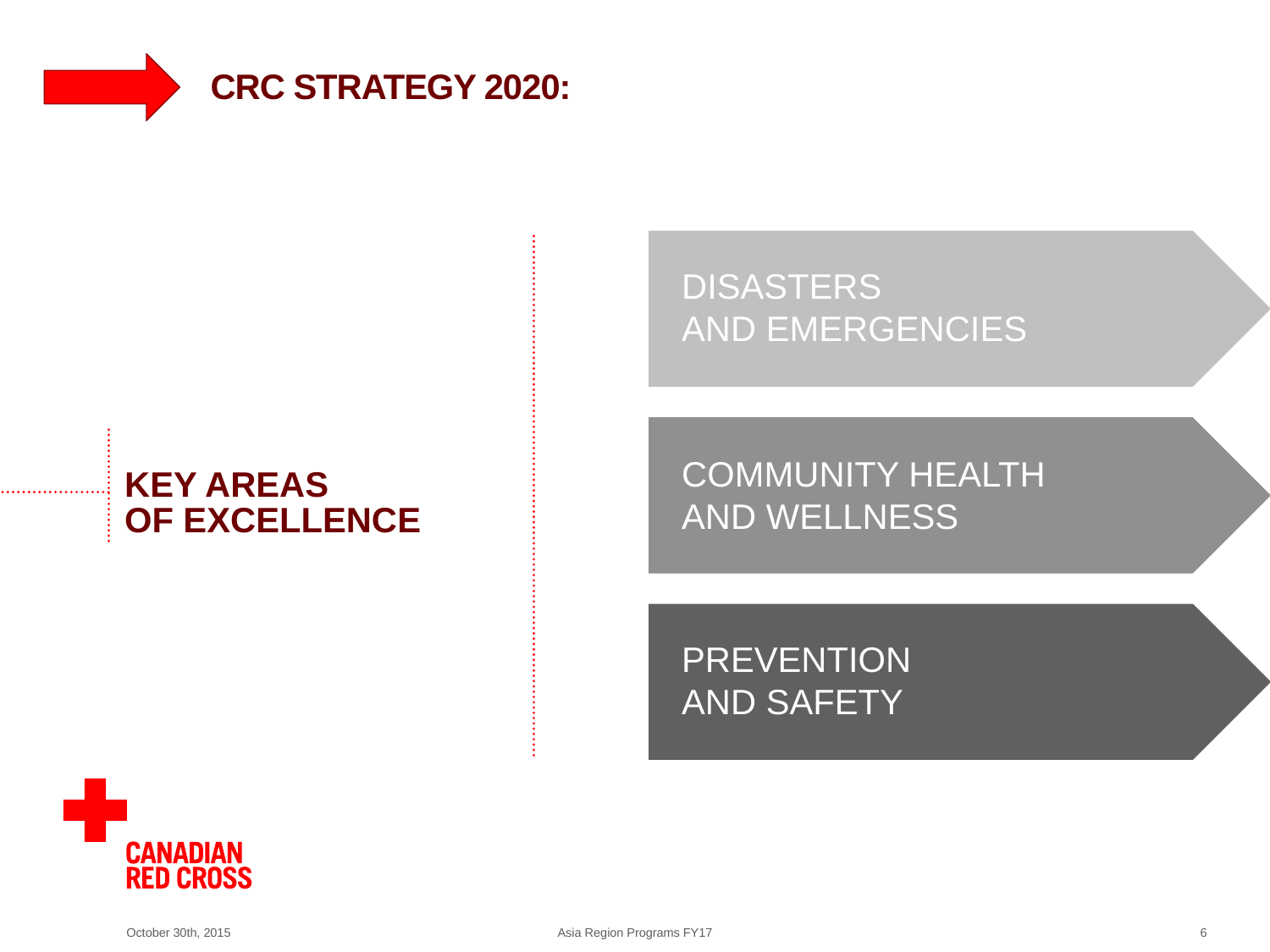

# CRC Strategy 2020:

DISASTERS
AND EMERGENCIES

KEY AREAS
OF EXCELLENCE
COMMUNITY HEALTH
AND WELLNESS

PREVENTION
AND SAFETY
October 30th, 2015
Asia Region Programs FY17
6